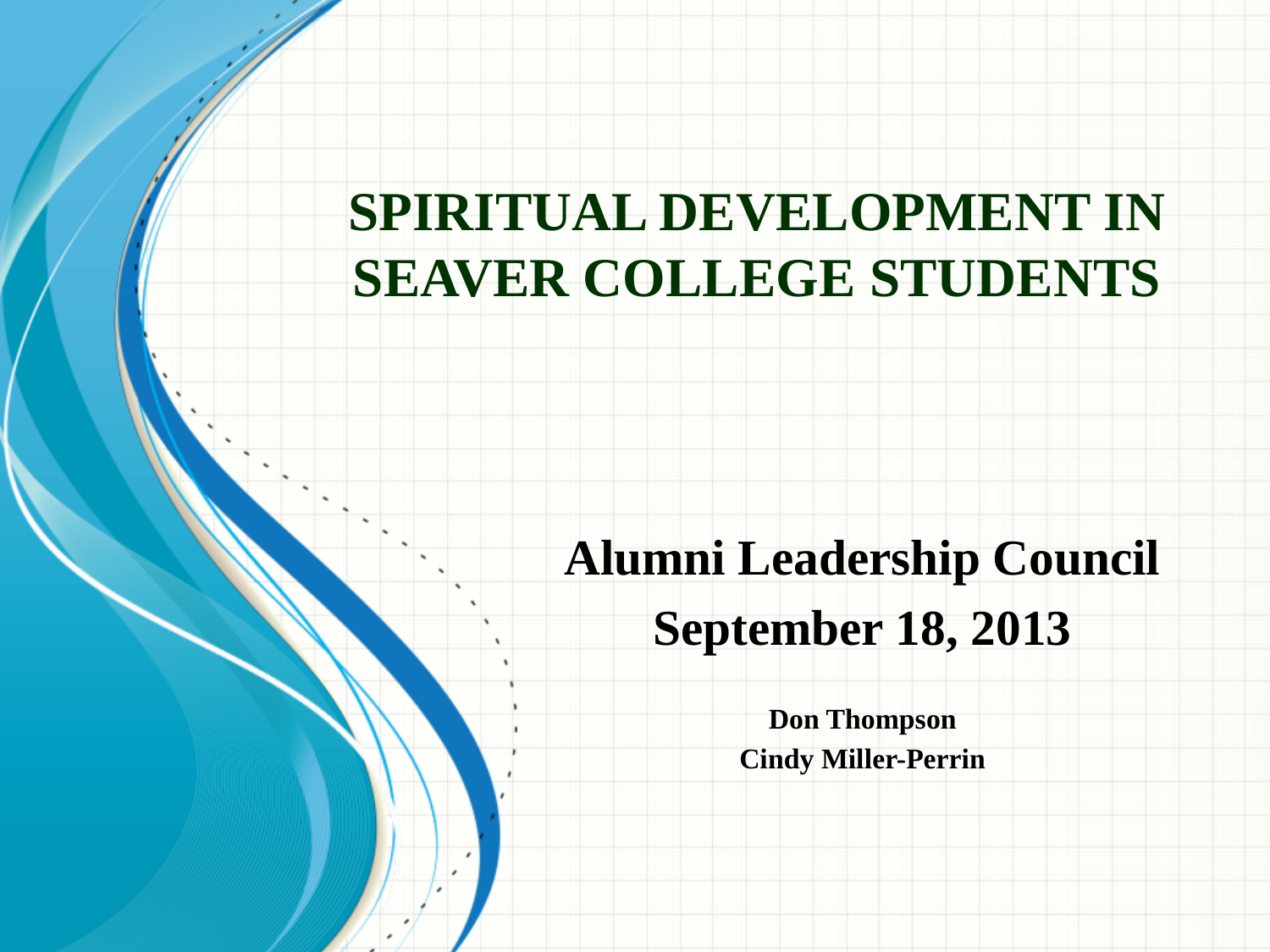

# Spiritual Development in Seaver College Students
Alumni Leadership Council
September 18, 2013

Don Thompson
Cindy Miller-Perrin